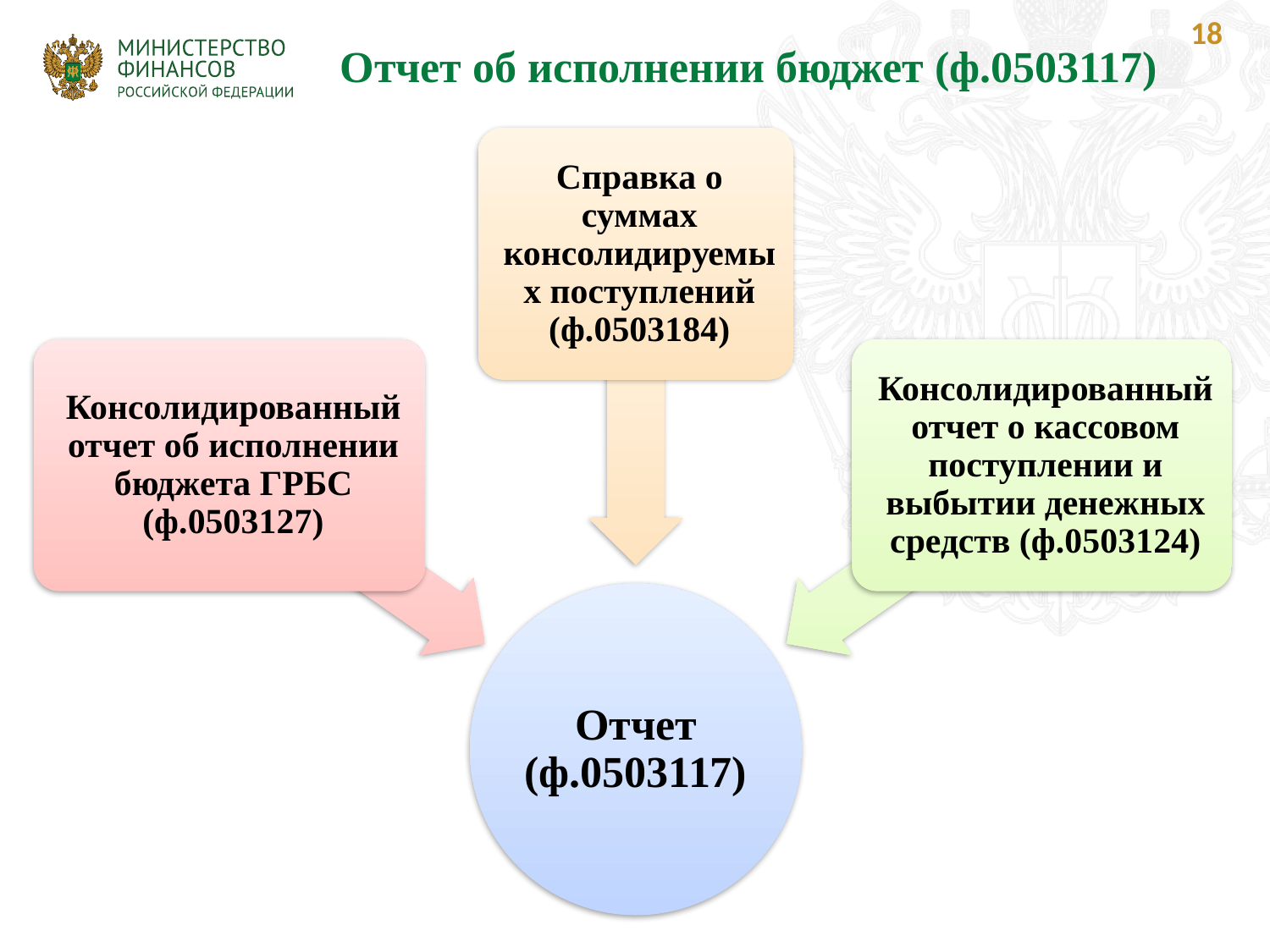

18
Отчет об исполнении бюджет (ф.0503117)
Отчет (ф.0503117)
Консолидированный отчет об исполнении бюджета ГРБС (ф.0503127)
Справка о суммах консолидируемых поступлений (ф.0503184)
Консолидированный отчет о кассовом поступлении и выбытии денежных средств (ф.0503124)